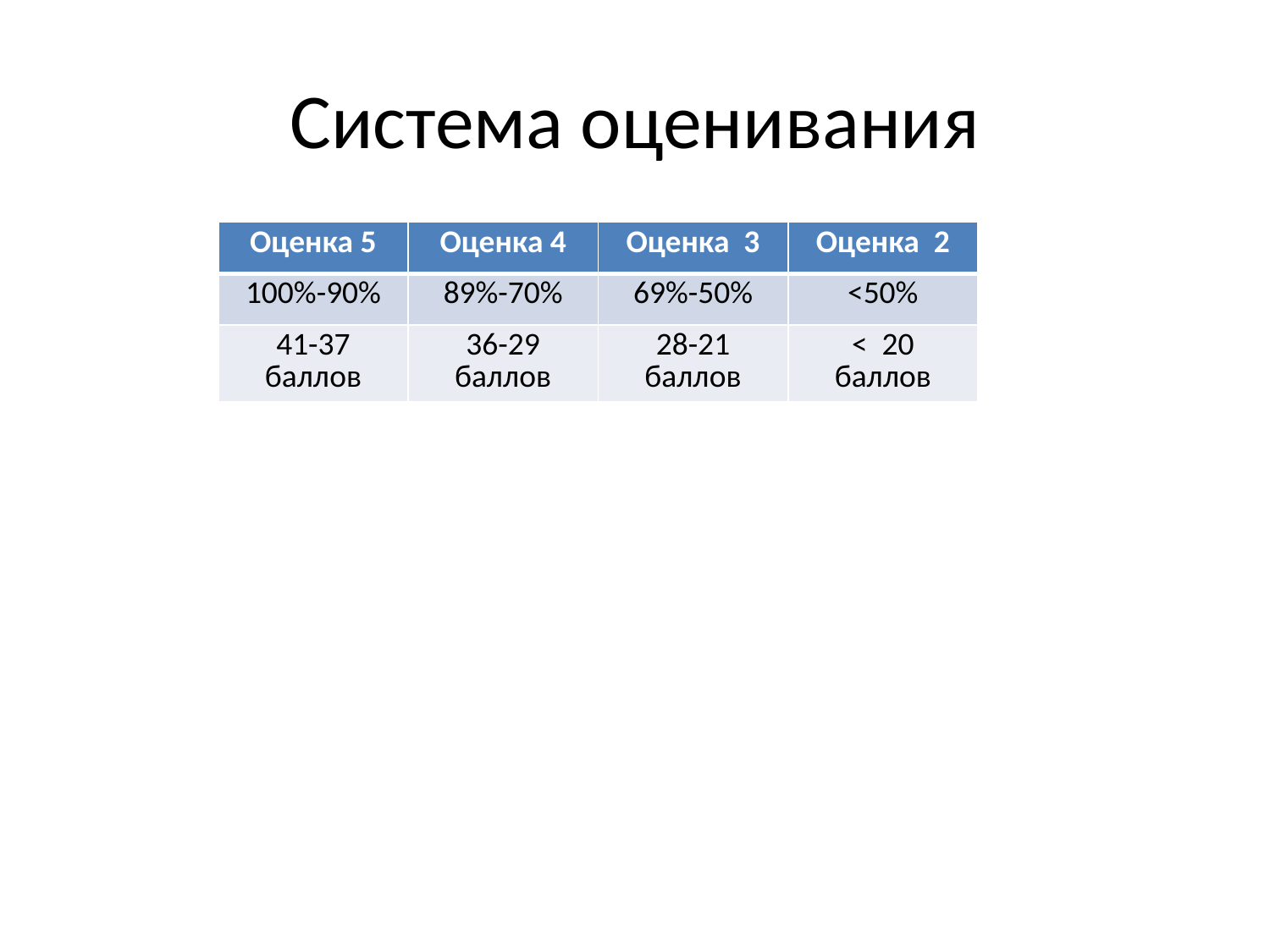

# Cистема оценивания
| Оценка 5 | Оценка 4 | Оценка 3 | Оценка 2 |
| --- | --- | --- | --- |
| 100%-90% | 89%-70% | 69%-50% | <50% |
| 41-37 баллов | 36-29 баллов | 28-21 баллов | < 20 баллов |